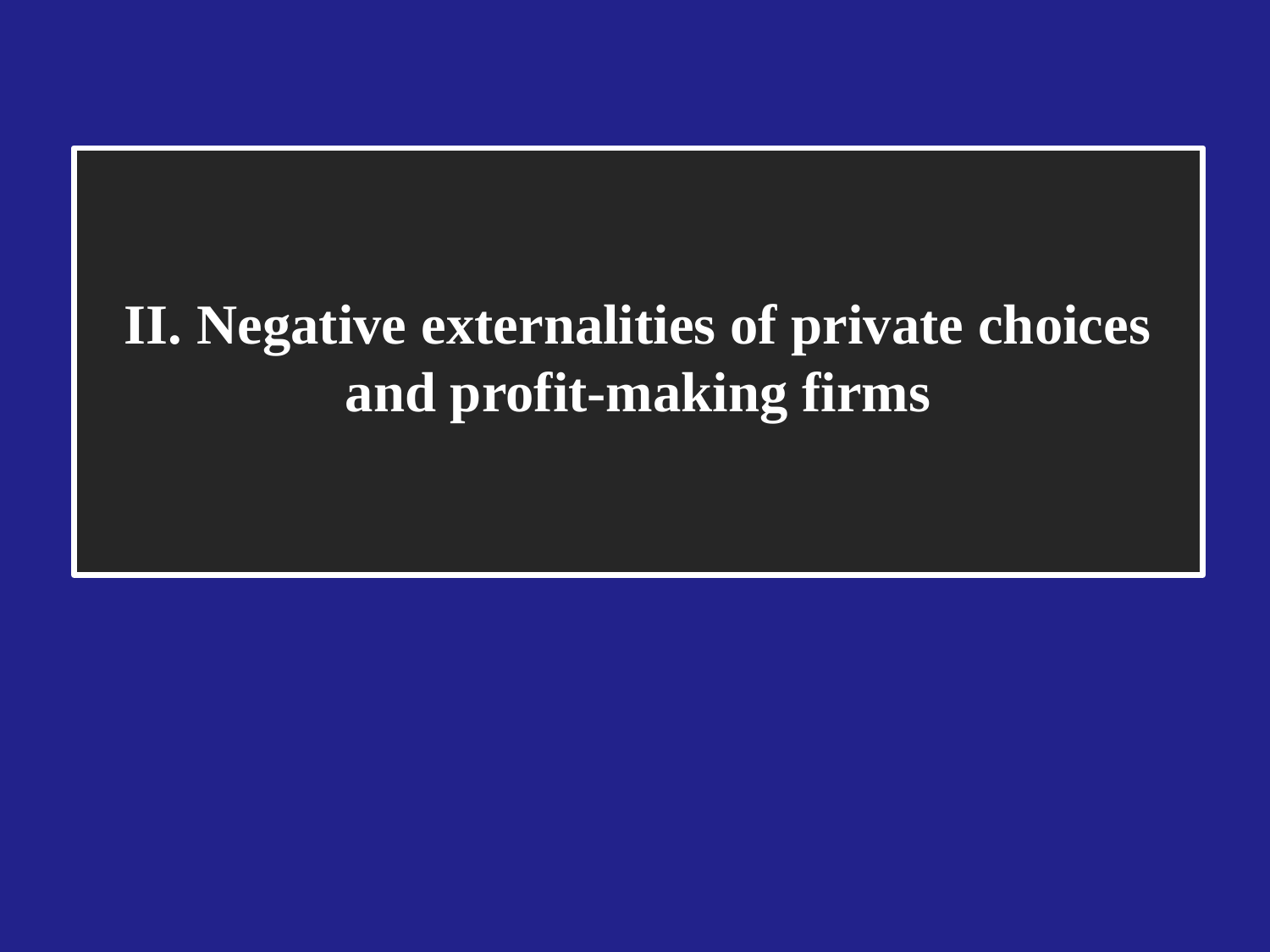

II. Negative externalities of private choices and profit-making firms